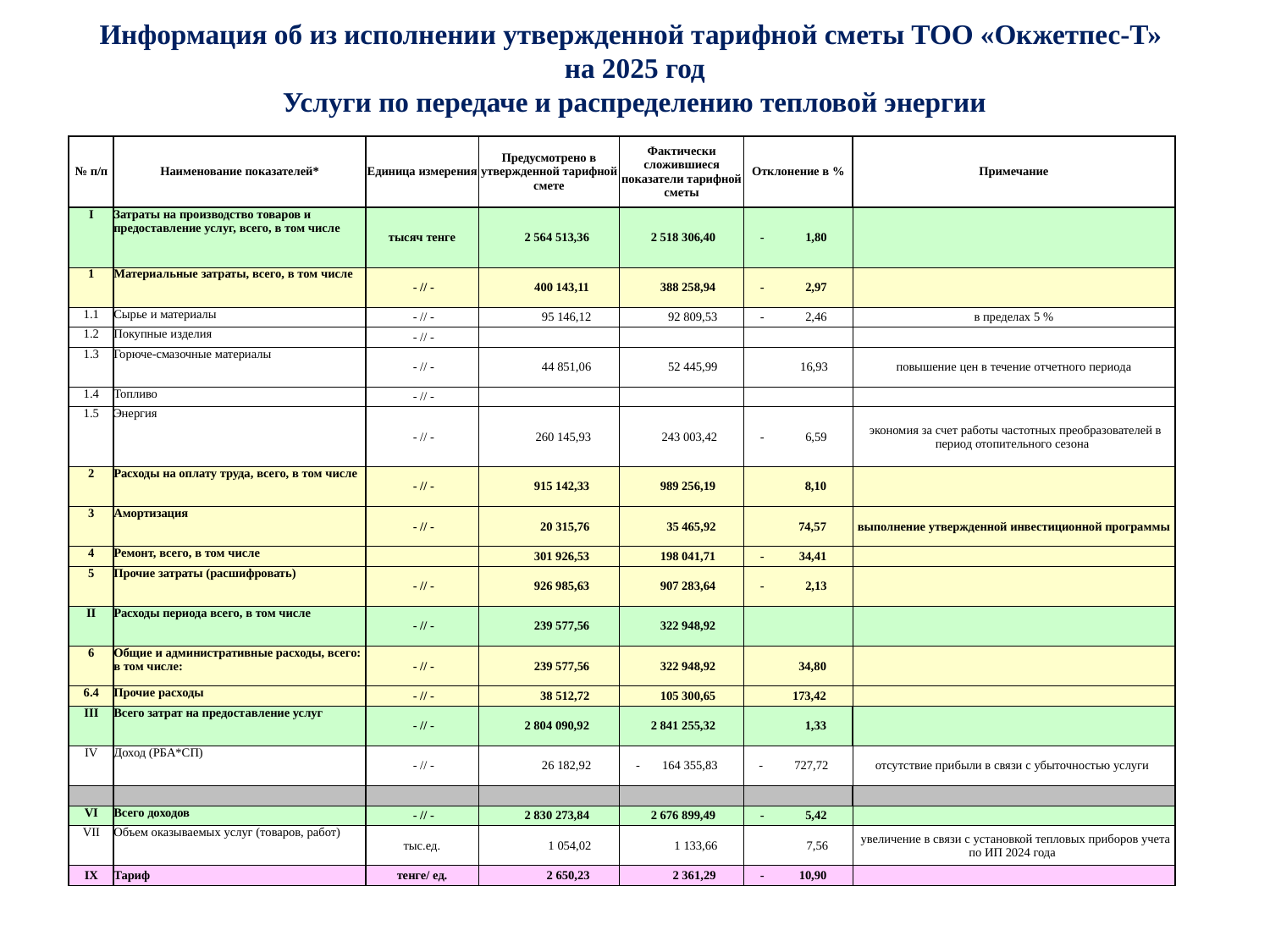

# Информация об из исполнении утвержденной тарифной сметы ТОО «Окжетпес-Т» на 2025 год Услуги по передаче и распределению тепловой энергии
| № п/п | Наименование показателей\* | Единица измерения | Предусмотрено в утвержденной тарифной смете | Фактически сложившиеся показатели тарифной сметы | Отклонение в % | Примечание |
| --- | --- | --- | --- | --- | --- | --- |
| I | Затраты на производство товаров и предоставление услуг, всего, в том числе | тысяч тенге | 2 564 513,36 | 2 518 306,40 | - 1,80 |  |
| 1 | Материальные затраты, всего, в том числе | - // - | 400 143,11 | 388 258,94 | - 2,97 |  |
| 1.1 | Сырье и материалы | - // - | 95 146,12 | 92 809,53 | - 2,46 | в пределах 5 % |
| 1.2 | Покупные изделия | - // - |  |  |  |  |
| 1.3 | Горюче-смазочные материалы | - // - | 44 851,06 | 52 445,99 | 16,93 | повышение цен в течение отчетного периода |
| 1.4 | Топливо | - // - |  |  |  |  |
| 1.5 | Энергия | - // - | 260 145,93 | 243 003,42 | - 6,59 | экономия за счет работы частотных преобразователей в период отопительного сезона |
| 2 | Расходы на оплату труда, всего, в том числе | - // - | 915 142,33 | 989 256,19 | 8,10 |  |
| 3 | Амортизация | - // - | 20 315,76 | 35 465,92 | 74,57 | выполнение утвержденной инвестиционной программы |
| 4 | Ремонт, всего, в том числе |  | 301 926,53 | 198 041,71 | - 34,41 |  |
| 5 | Прочие затраты (расшифровать) | - // - | 926 985,63 | 907 283,64 | - 2,13 |  |
| II | Расходы периода всего, в том числе | - // - | 239 577,56 | 322 948,92 |  |  |
| 6 | Общие и административные расходы, всего: в том числе: | - // - | 239 577,56 | 322 948,92 | 34,80 |  |
| 6.4 | Прочие расходы | - // - | 38 512,72 | 105 300,65 | 173,42 |  |
| III | Всего затрат на предоставление услуг | - // - | 2 804 090,92 | 2 841 255,32 | 1,33 |  |
| IV | Доход (РБА\*СП) | - // - | 26 182,92 | - 164 355,83 | - 727,72 | отсутствие прибыли в связи с убыточностью услуги |
|  |  |  |  |  |  |  |
| VI | Всего доходов | - // - | 2 830 273,84 | 2 676 899,49 | - 5,42 |  |
| VII | Объем оказываемых услуг (товаров, работ) | тыс.ед. | 1 054,02 | 1 133,66 | 7,56 | увеличение в связи с установкой тепловых приборов учета по ИП 2024 года |
| IX | Тариф | тенге/ ед. | 2 650,23 | 2 361,29 | - 10,90 |  |